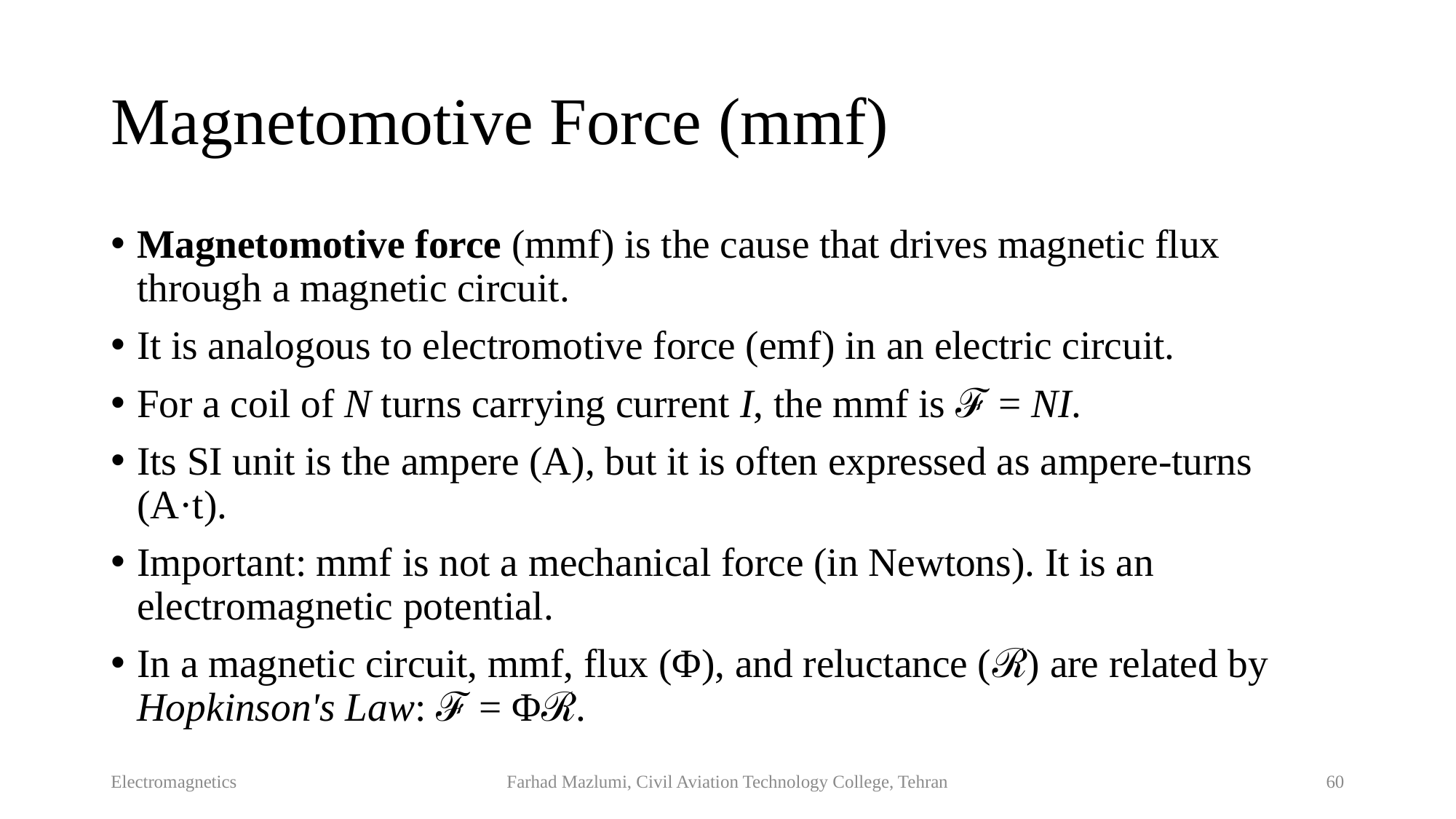

# Magnetomotive Force (mmf)
Magnetomotive force (mmf) is the cause that drives magnetic flux through a magnetic circuit.
It is analogous to electromotive force (emf) in an electric circuit.
For a coil of N turns carrying current I, the mmf is ℱ = NI.
Its SI unit is the ampere (A), but it is often expressed as ampere-turns (A·t).
Important: mmf is not a mechanical force (in Newtons). It is an electromagnetic potential.
In a magnetic circuit, mmf, flux (Φ), and reluctance (ℛ) are related by Hopkinson's Law: ℱ = Φℛ.
Electromagnetics
Farhad Mazlumi, Civil Aviation Technology College, Tehran
60